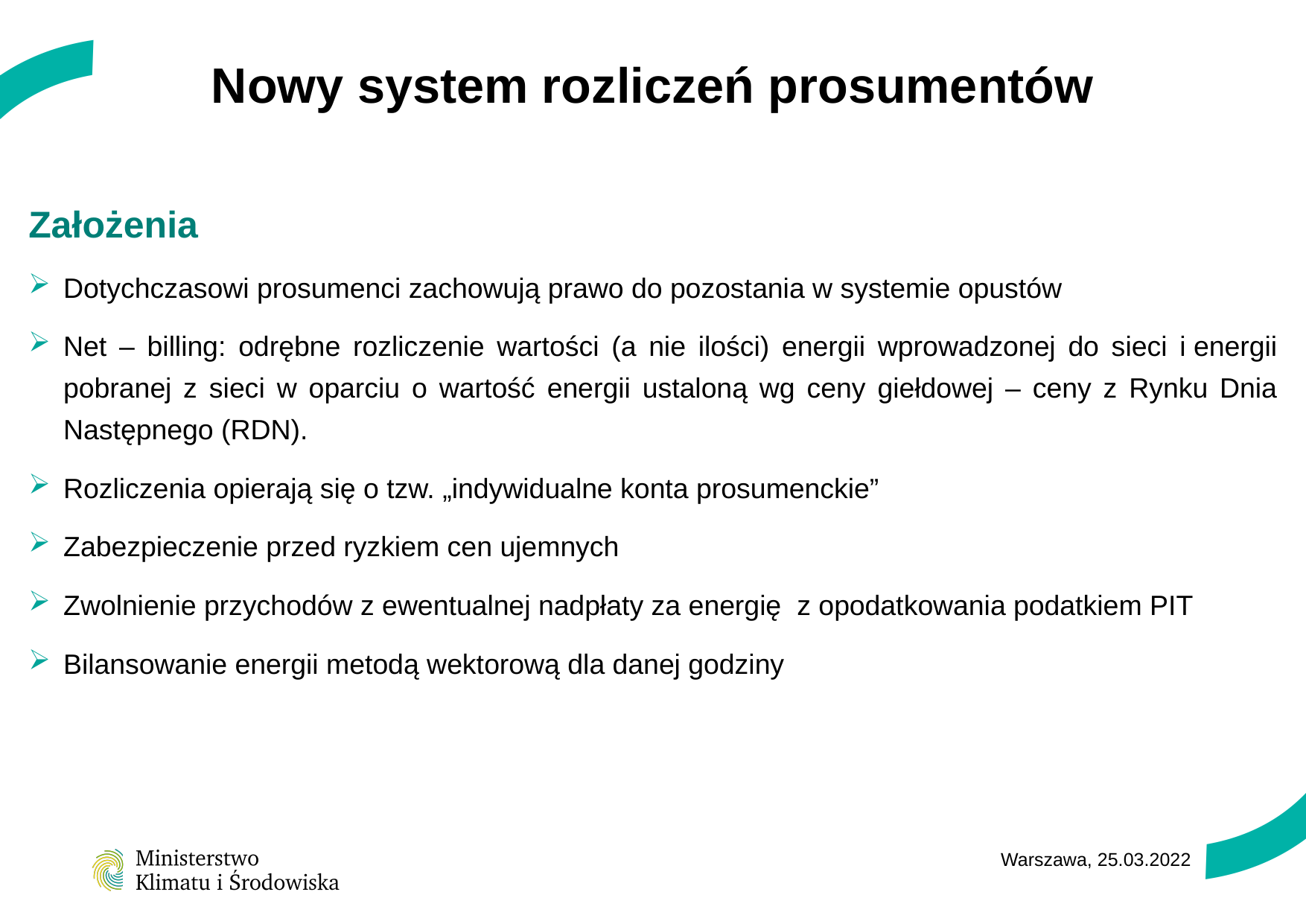

# Nowy system rozliczeń prosumentów
Założenia
Dotychczasowi prosumenci zachowują prawo do pozostania w systemie opustów
Net – billing: odrębne rozliczenie wartości (a nie ilości) energii wprowadzonej do sieci i energii pobranej z sieci w oparciu o wartość energii ustaloną wg ceny giełdowej – ceny z Rynku Dnia Następnego (RDN).
Rozliczenia opierają się o tzw. „indywidualne konta prosumenckie”
Zabezpieczenie przed ryzkiem cen ujemnych
Zwolnienie przychodów z ewentualnej nadpłaty za energię  z opodatkowania podatkiem PIT
Bilansowanie energii metodą wektorową dla danej godziny

Warszawa, 25.03.2022